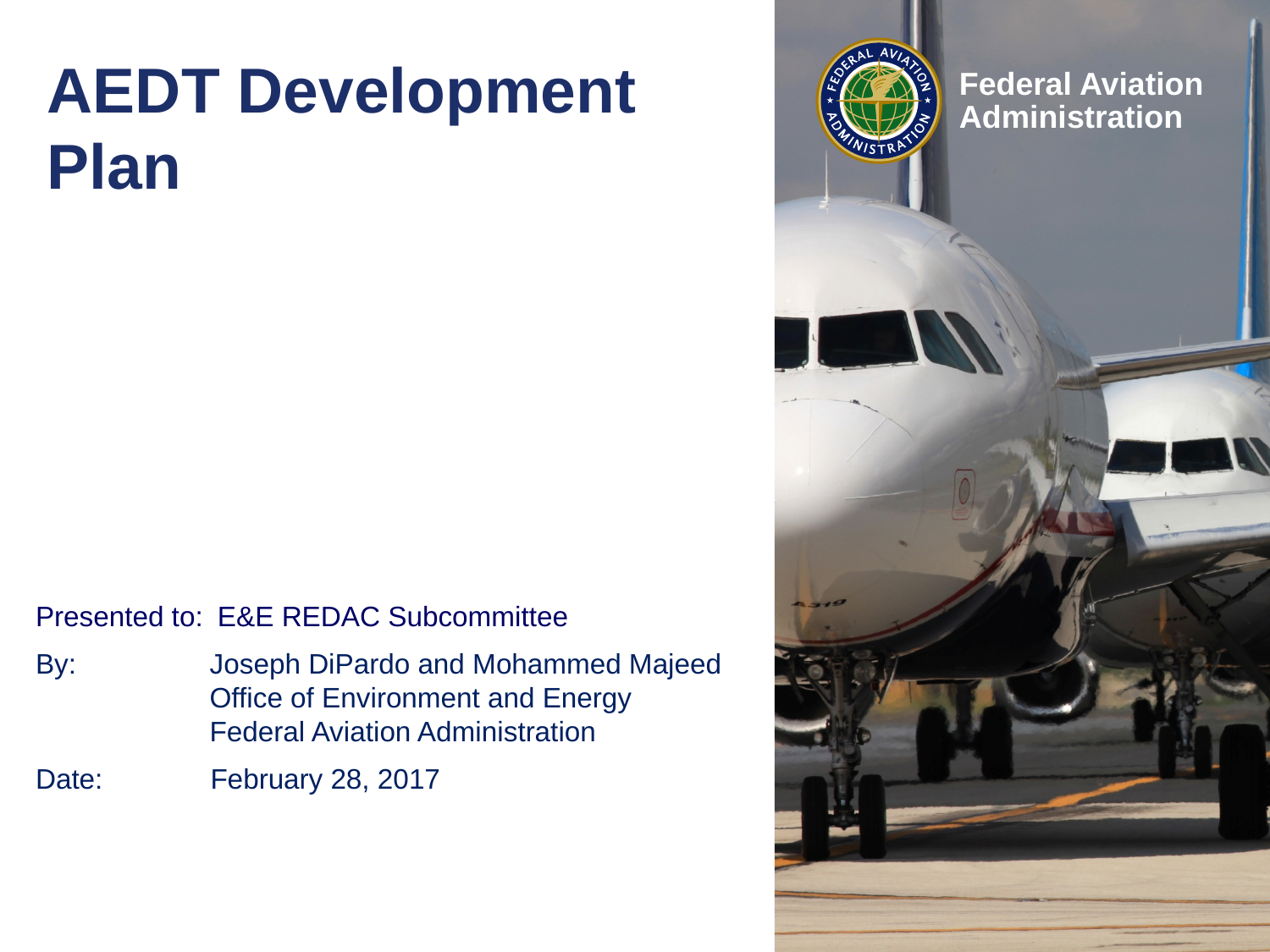

# AEDT Development Plan
Presented to:	 E&E REDAC Subcommittee
By:	Joseph DiPardo and Mohammed Majeed
Office of Environment and Energy
Federal Aviation Administration
Date:  	February 28, 2017